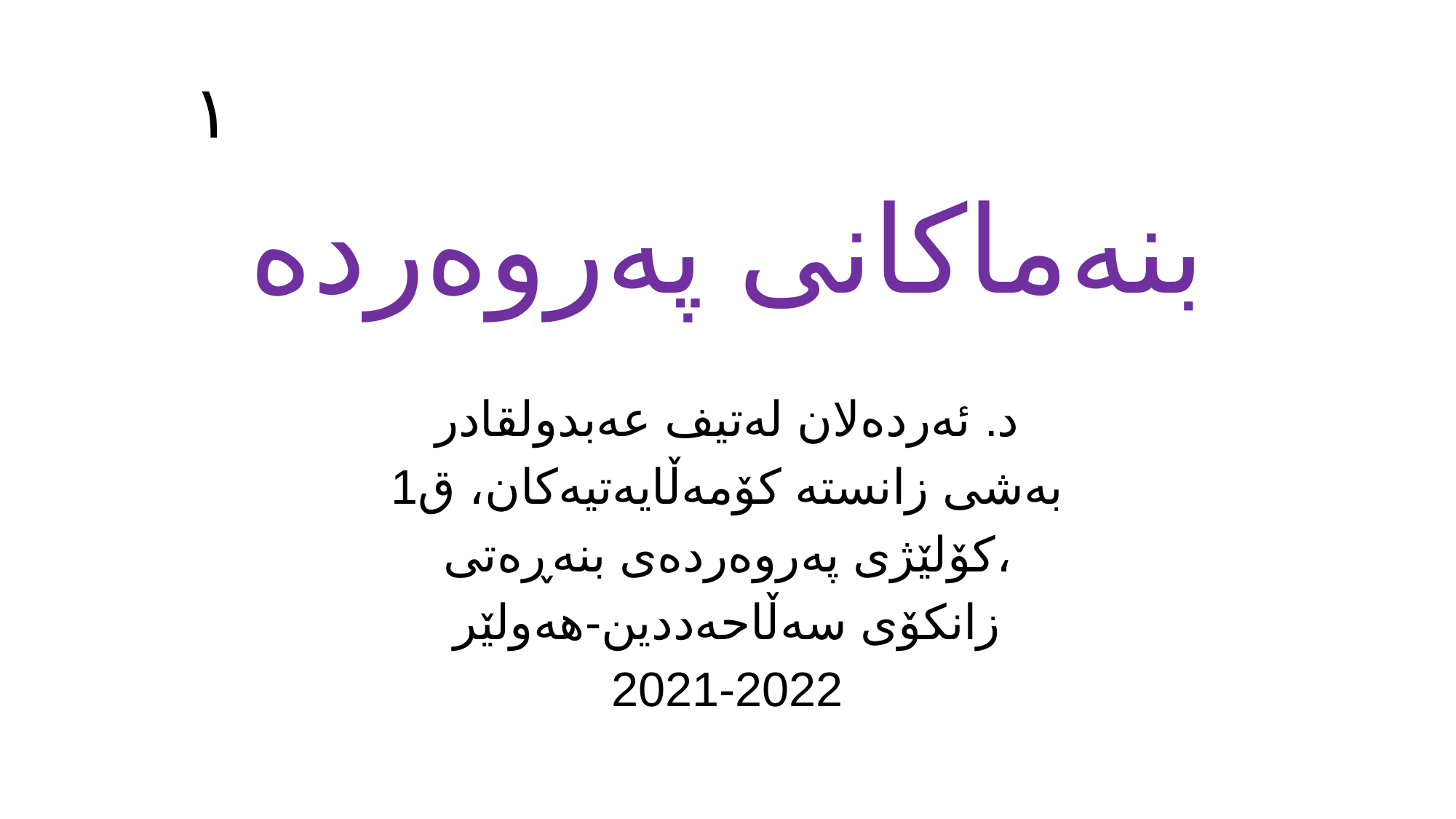

# بنەماکانی پەروەردە
١
د. ئەردەلان لەتیف عەبدولقادر
بەشی زانستە کۆمەڵایەتیەکان، ق1
کۆلێژی پەروەردەی بنەڕەتی،
زانکۆی سەڵاحەددین-هەولێر
2021-2022